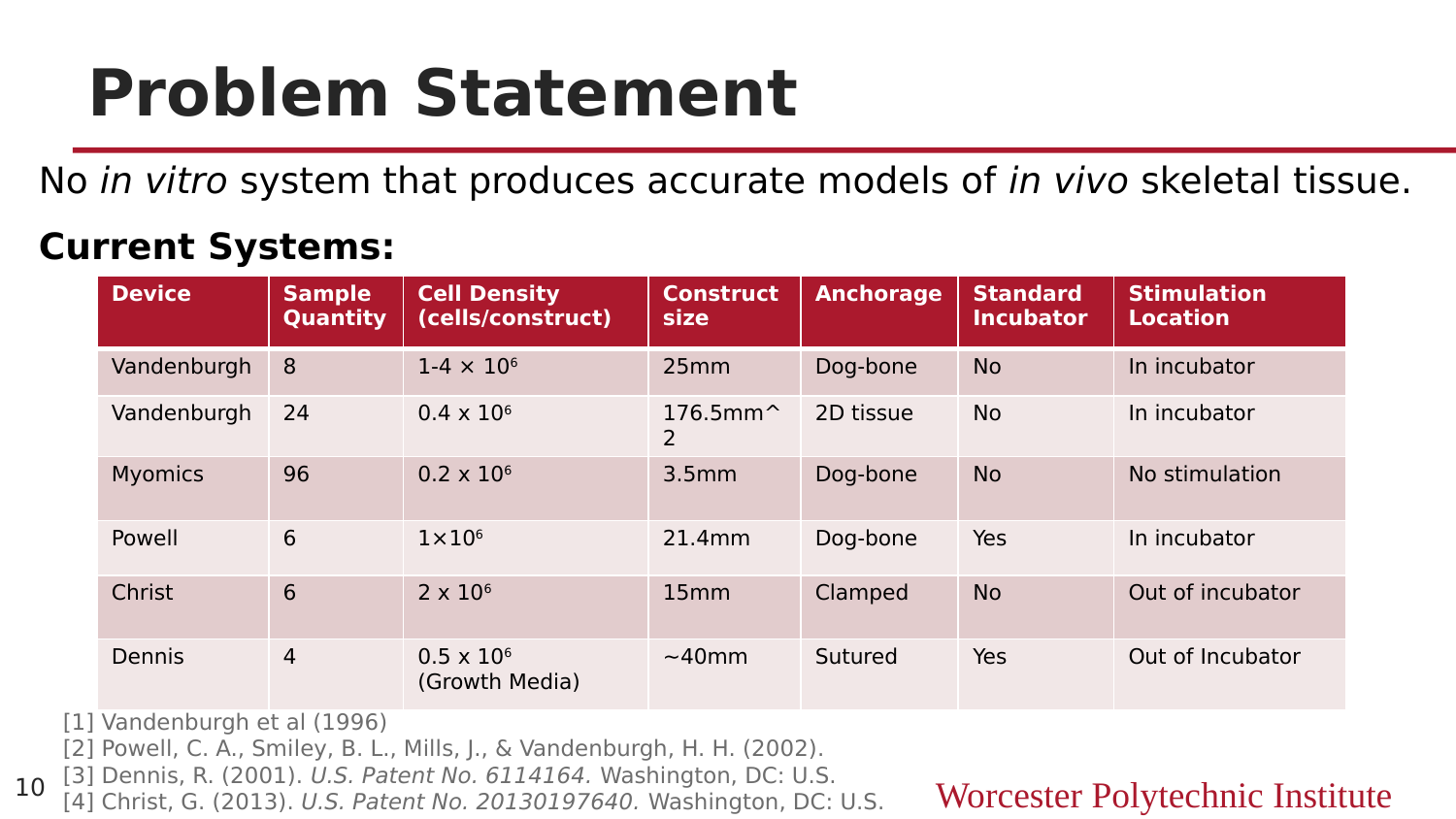

# Problem Statement
No in vitro system that produces accurate models of in vivo skeletal tissue.
Current Systems:
| Device | Sample Quantity | Cell Density (cells/construct) | Construct size | Anchorage | Standard Incubator | Stimulation Location |
| --- | --- | --- | --- | --- | --- | --- |
| Vandenburgh | 8 | 1-4 × 106 | 25mm | Dog-bone | No | In incubator |
| Vandenburgh | 24 | 0.4 x 106 | 176.5mm^2 | 2D tissue | No | In incubator |
| Myomics | 96 | 0.2 x 106 | 3.5mm | Dog-bone | No | No stimulation |
| Powell | 6 | 1×106 | 21.4mm | Dog-bone | Yes | In incubator |
| Christ | 6 | 2 x 106 | 15mm | Clamped | No | Out of incubator |
| Dennis | 4 | 0.5 x 106 (Growth Media) | ~40mm | Sutured | Yes | Out of Incubator |
[1] Vandenburgh et al (1996)
[2] Powell, C. A., Smiley, B. L., Mills, J., & Vandenburgh, H. H. (2002).
[3] Dennis, R. (2001). U.S. Patent No. 6114164. Washington, DC: U.S.
[4] Christ, G. (2013). U.S. Patent No. 20130197640. Washington, DC: U.S.

10